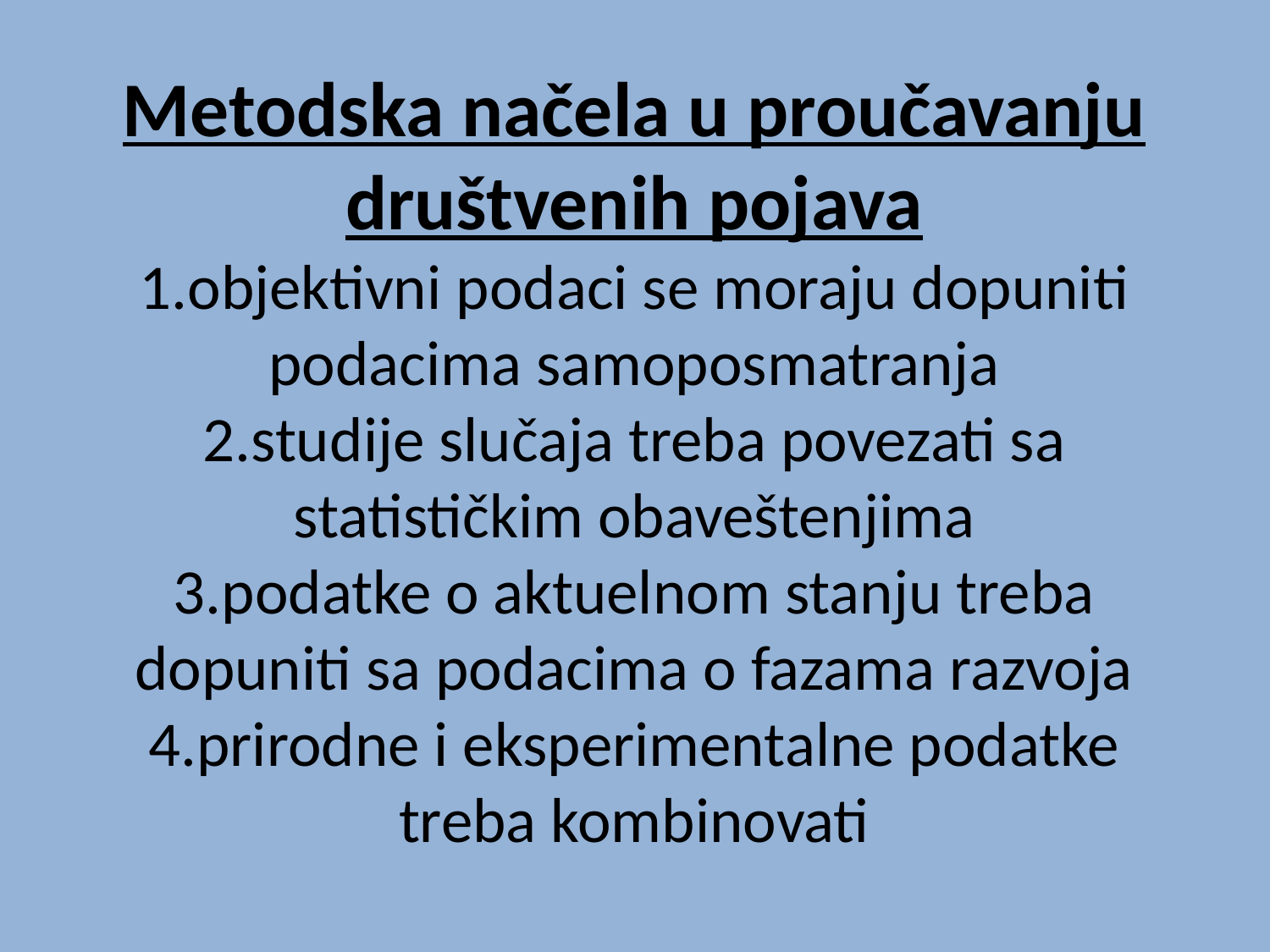

# Metodska načela u proučavanju društvenih pojava 1.objektivni podaci se moraju dopuniti podacima samoposmatranja 2.studije slučaja treba povezati sa statističkim obaveštenjima 3.podatke o aktuelnom stanju treba dopuniti sa podacima o fazama razvoja 4.prirodne i eksperimentalne podatke treba kombinovati